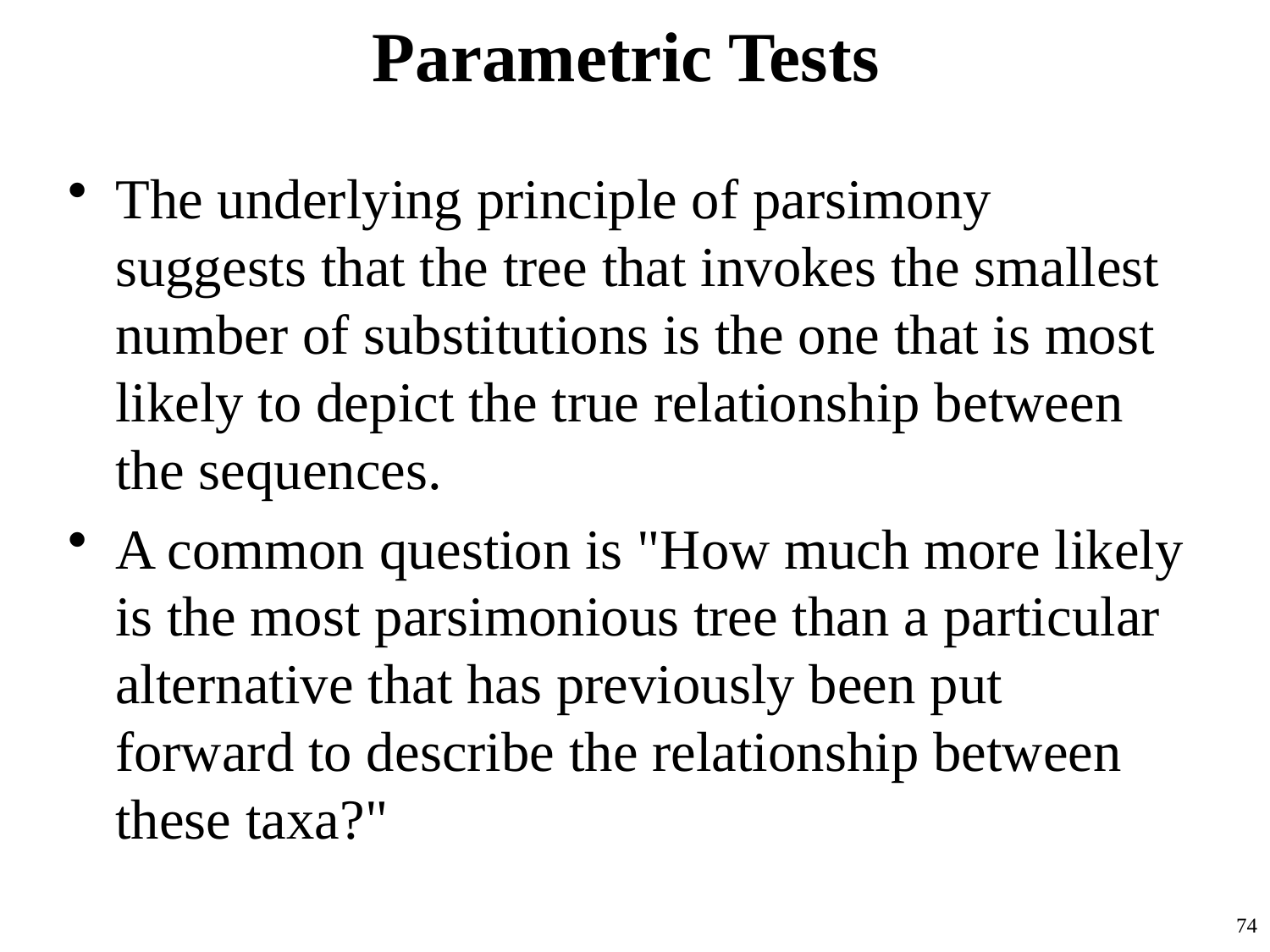

# Parametric Tests
The underlying principle of parsimony suggests that the tree that invokes the smallest number of substitutions is the one that is most likely to depict the true relationship between the sequences.
A common question is "How much more likely is the most parsimonious tree than a particular alternative that has previously been put forward to describe the relationship between these taxa?"
74